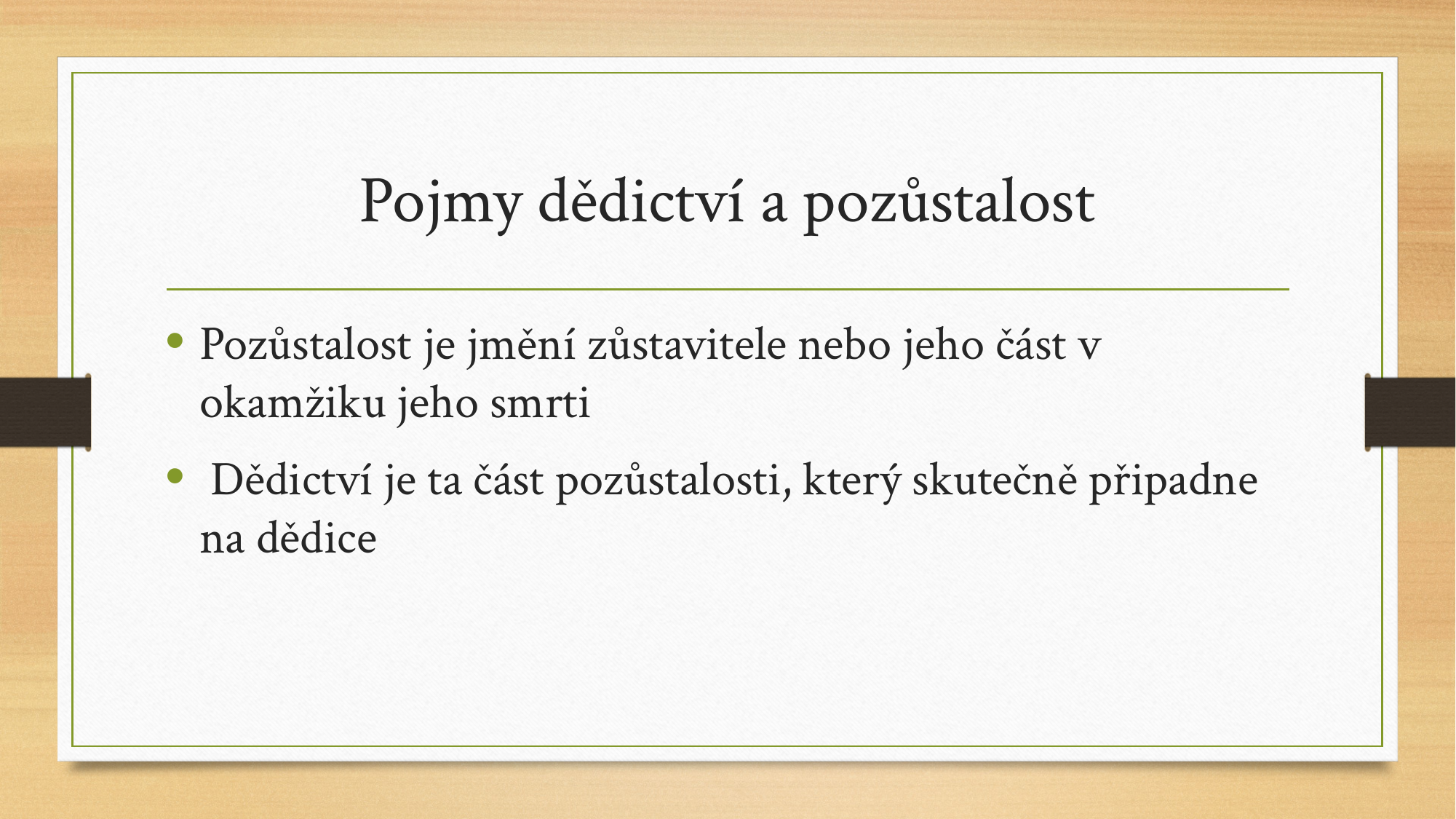

# Pojmy dědictví a pozůstalost
Pozůstalost je jmění zůstavitele nebo jeho část v okamžiku jeho smrti
 Dědictví je ta část pozůstalosti, který skutečně připadne na dědice